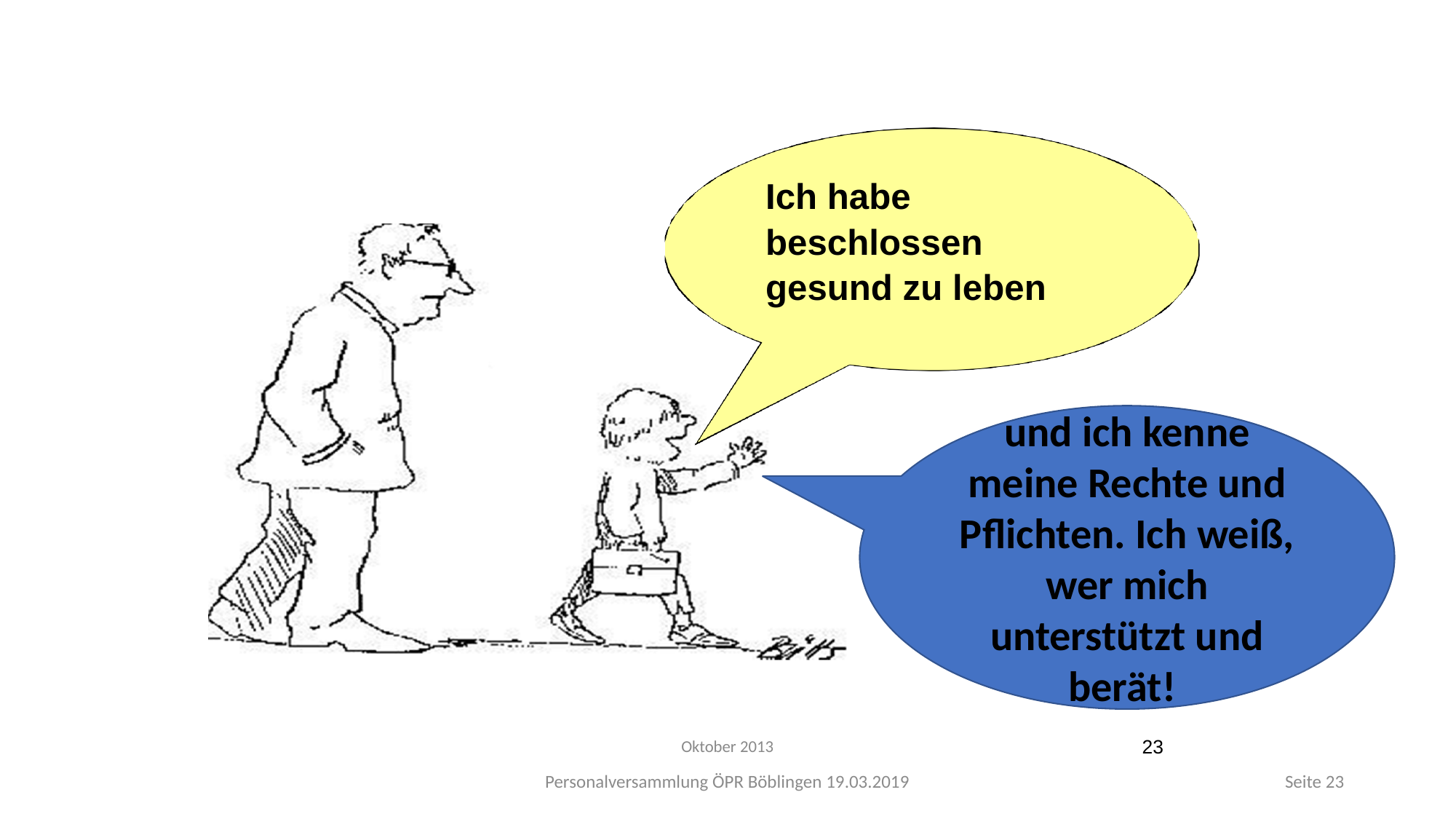

# Ich habe  beschlossen  gesund zu leben
und ich kenne meine Rechte und Pflichten. Ich weiß, wer mich unterstützt und berät!
23
Oktober 2013
Personalversammlung ÖPR Böblingen 19.03.2019
Seite 23